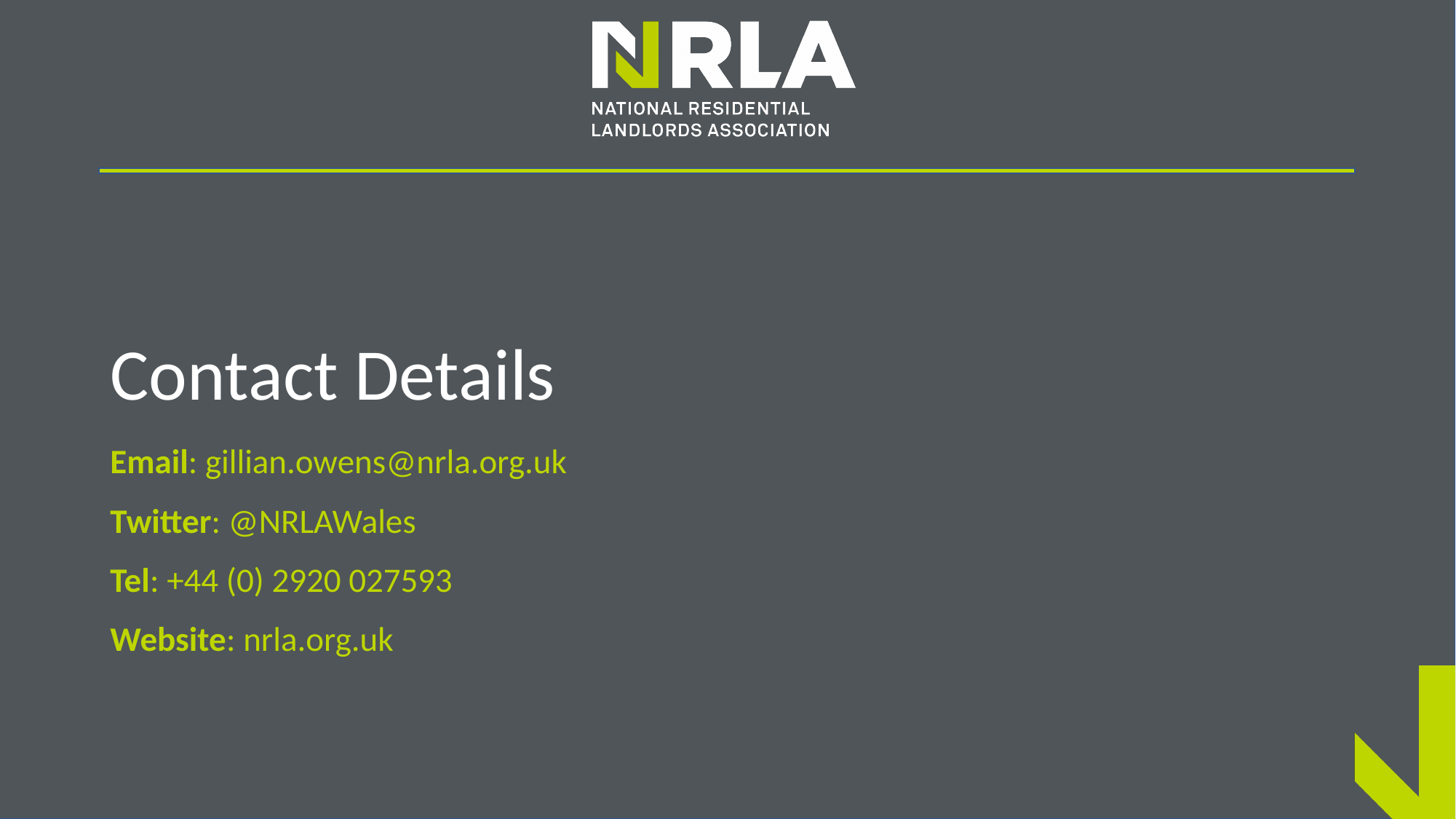

# Contact Details
Email: gillian.owens@nrla.org.uk
Twitter: @NRLAWales
Tel: +44 (0) 2920 027593
Website: nrla.org.uk